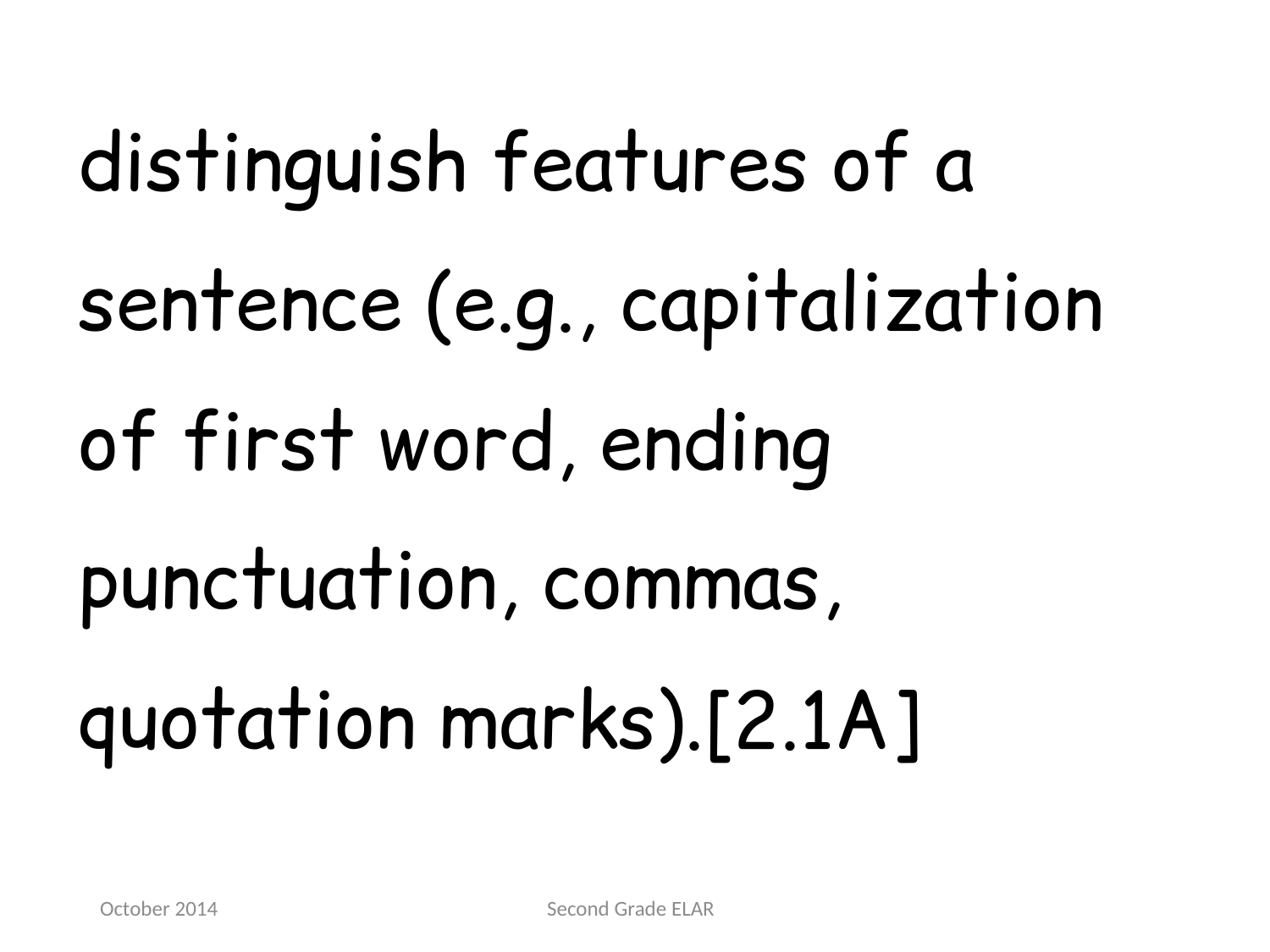

distinguish features of a sentence (e.g., capitalization of first word, ending punctuation, commas, quotation marks).[2.1A]
October 2014
Second Grade ELAR